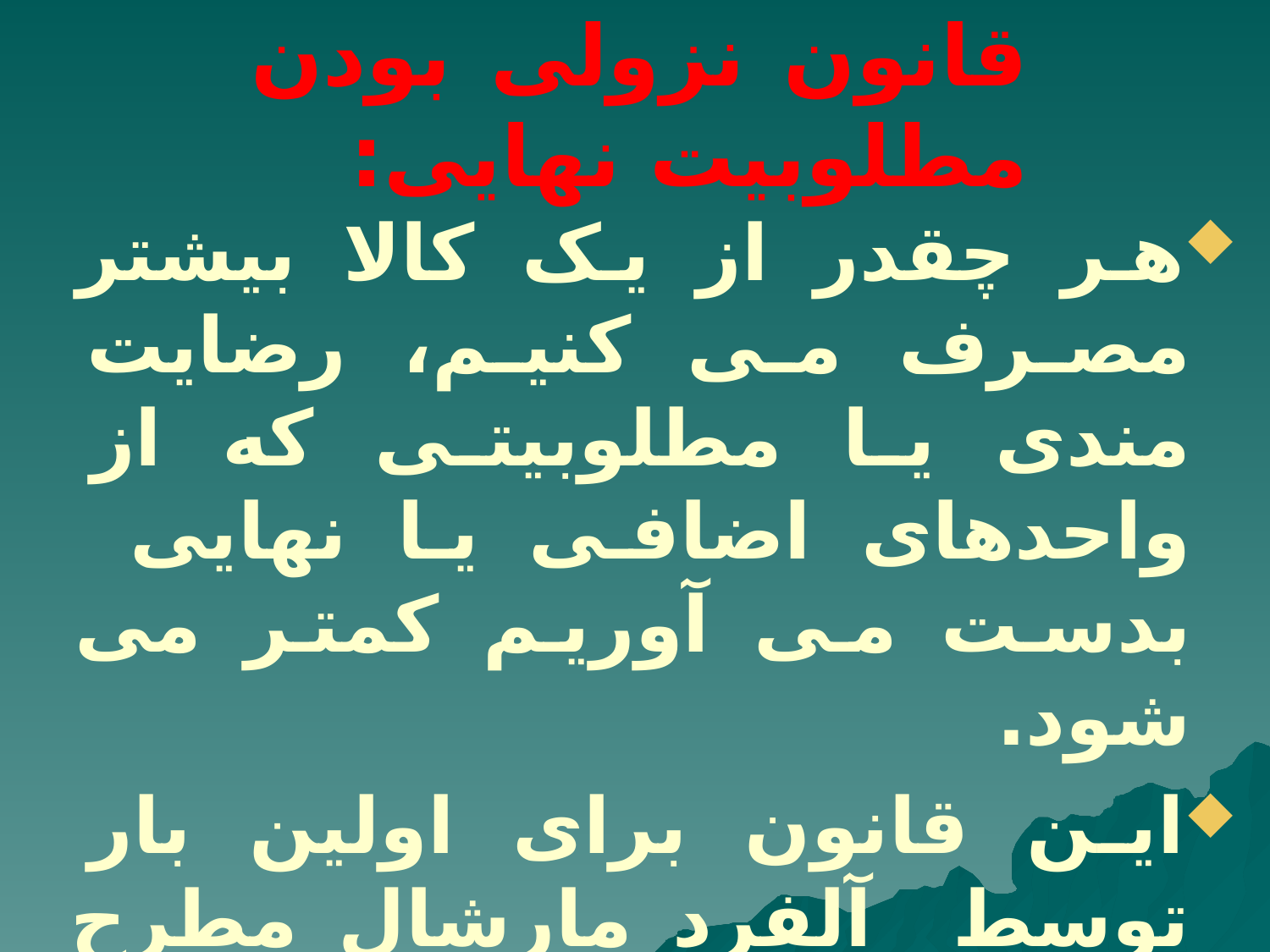

# قانون نزولی بودن مطلوبیت نهایی:
هر چقدر از یک کالا بیشتر مصرف می کنیم، رضایت مندی یا مطلوبیتی که از واحدهای اضافی یا نهایی  بدست می آوریم کمتر می شود.
این قانون برای اولین بار توسط  آلفرد مارشال مطرح گردید.